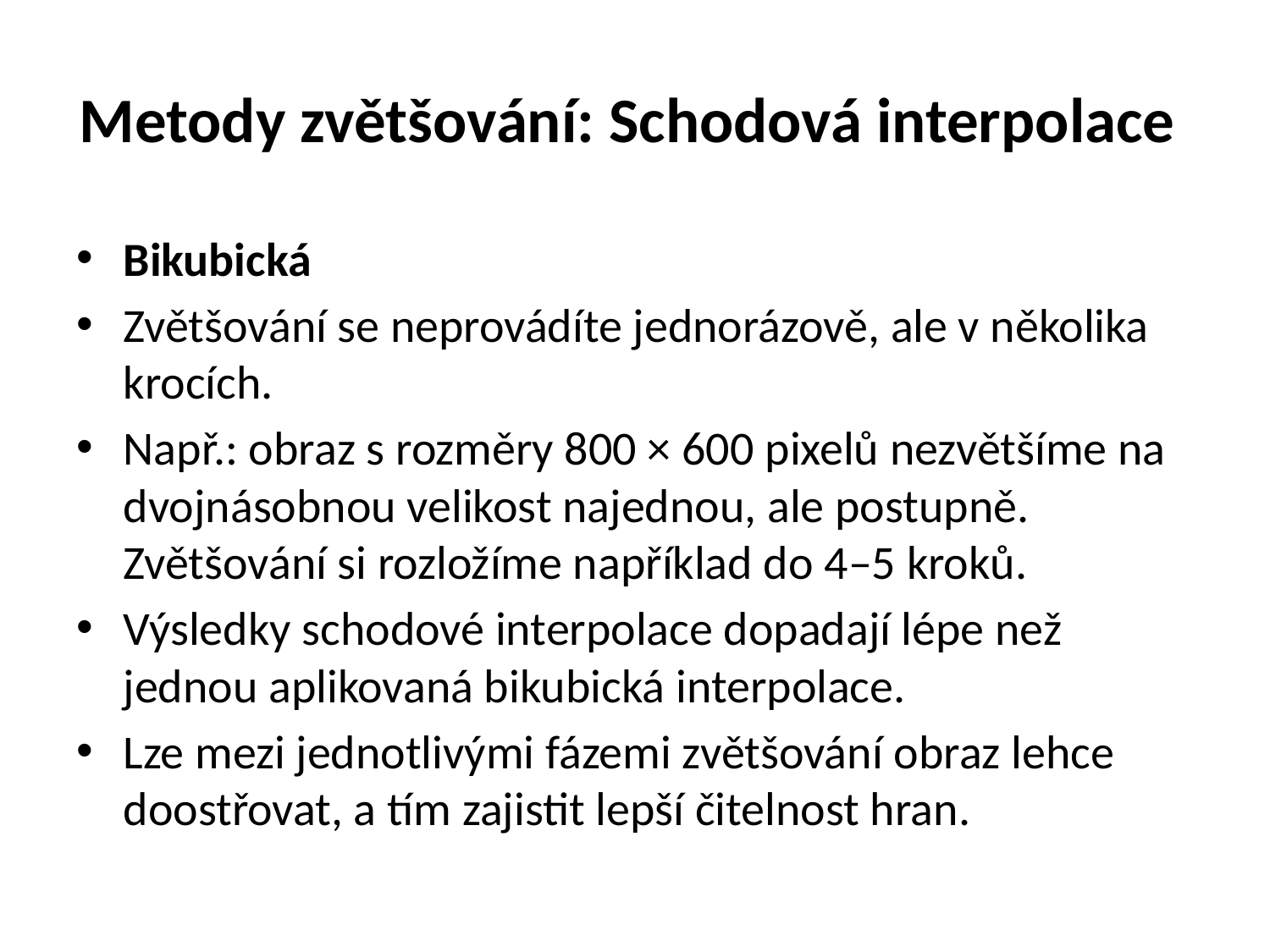

# Metody zvětšování: Schodová interpolace
Bikubická
Zvětšování se neprovádíte jednorázově, ale v několika krocích.
Např.: obraz s rozměry 800 × 600 pixelů nezvětšíme na dvojnásobnou velikost najednou, ale postupně.  Zvětšování si rozložíme například do 4–5 kroků.
Výsledky schodové interpolace dopadají lépe než jednou aplikovaná bikubická interpolace.
Lze mezi jednotlivými fázemi zvětšování obraz lehce doostřovat, a tím zajistit lepší čitelnost hran.